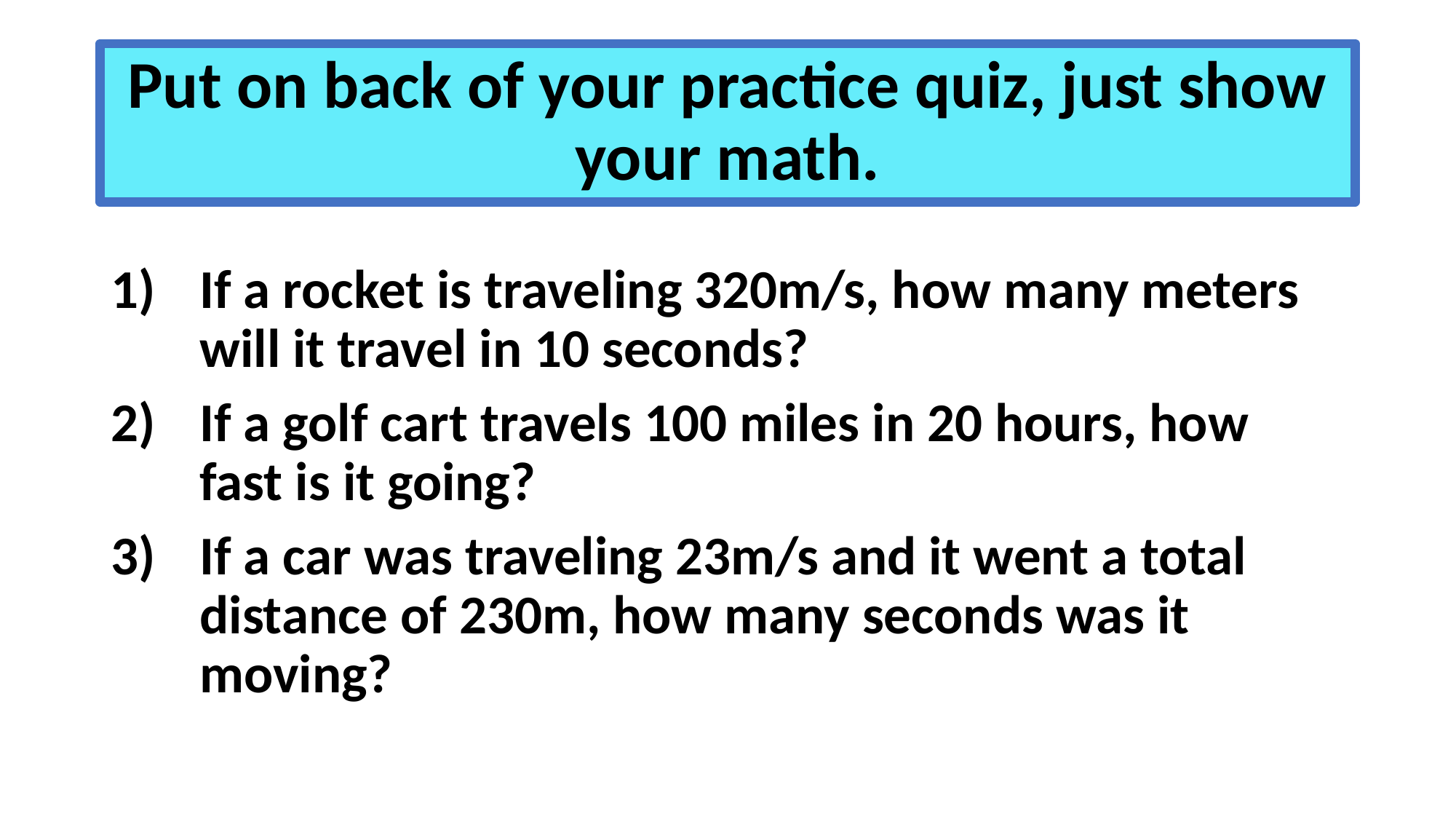

# Put on back of your practice quiz, just show your math.
If a rocket is traveling 320m/s, how many meters will it travel in 10 seconds?
If a golf cart travels 100 miles in 20 hours, how fast is it going?
If a car was traveling 23m/s and it went a total distance of 230m, how many seconds was it moving?